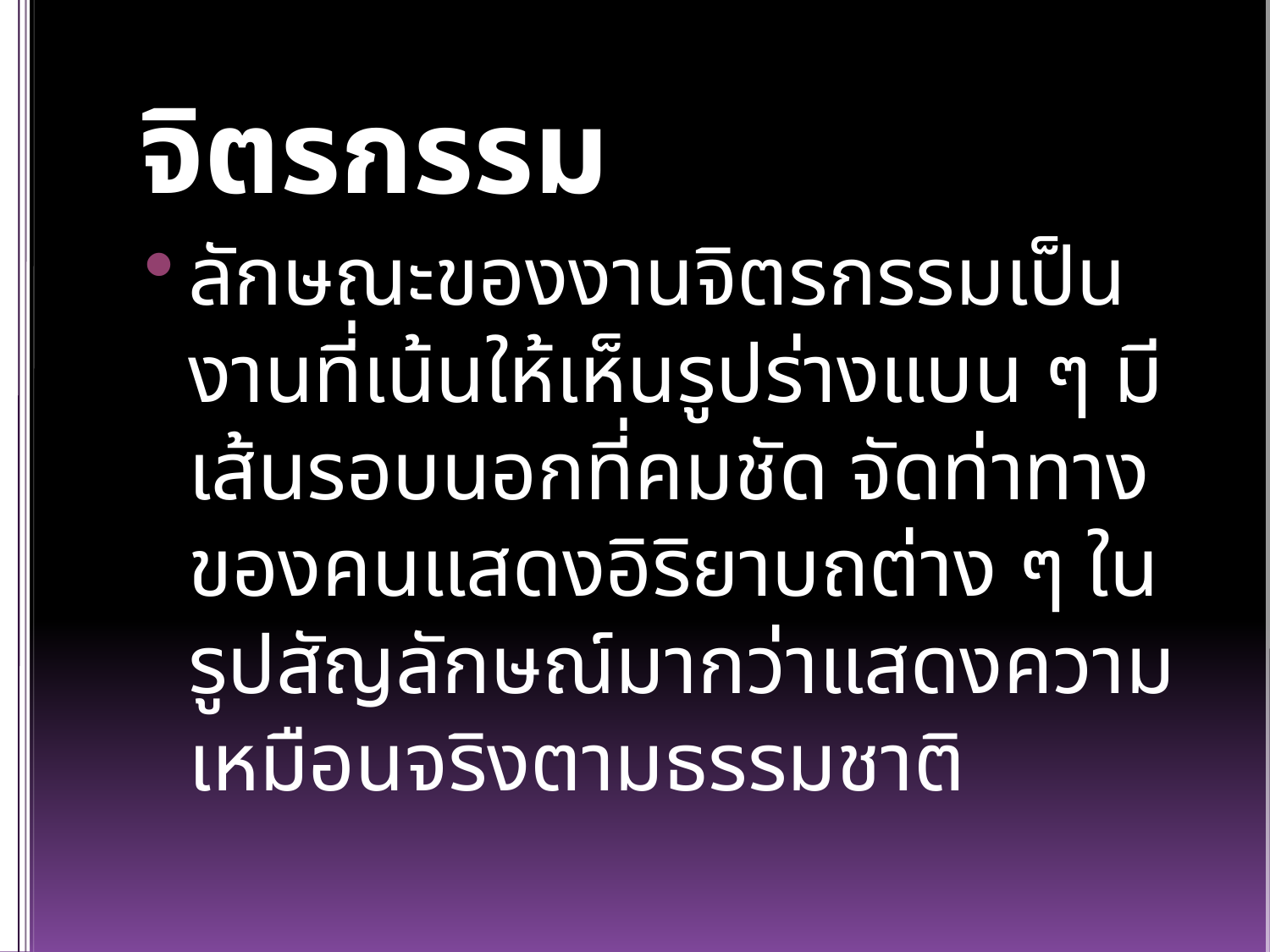

# จิตรกรรม
ลักษณะของงานจิตรกรรมเป็นงานที่เน้นให้เห็นรูปร่างแบน ๆ มีเส้นรอบนอกที่คมชัด จัดท่าทางของคนแสดงอิริยาบถต่าง ๆ ในรูปสัญลักษณ์มากว่าแสดงความเหมือนจริงตามธรรมชาติ